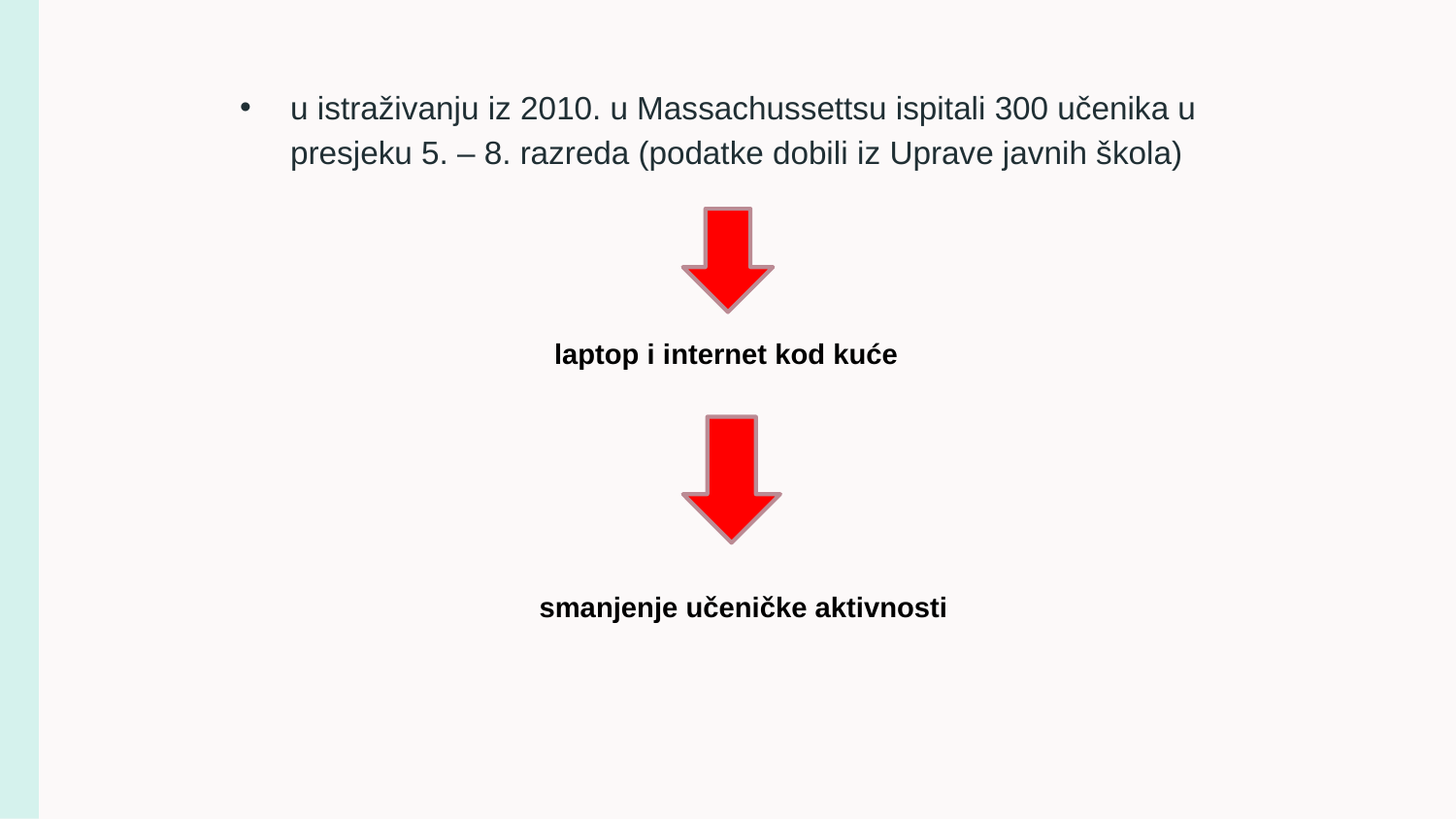

u istraživanju iz 2010. u Massachussettsu ispitali 300 učenika u presjeku 5. – 8. razreda (podatke dobili iz Uprave javnih škola)

laptop i internet kod kuće

smanjenje učeničke aktivnosti